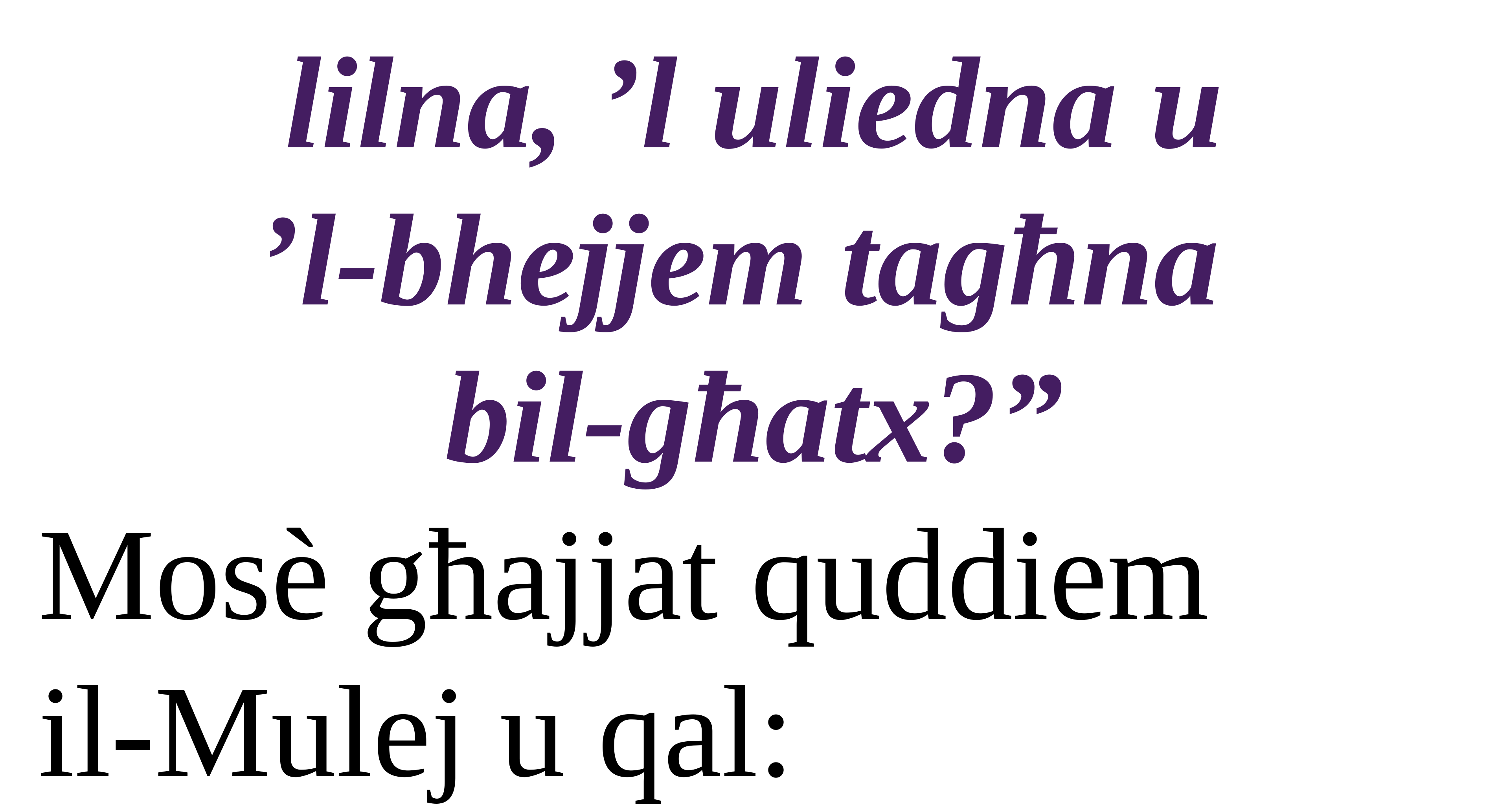

lilna, ’l uliedna u
’l-bhejjem tagħna
bil-għatx?”
Mosè għajjat quddiem
il-Mulej u qal: